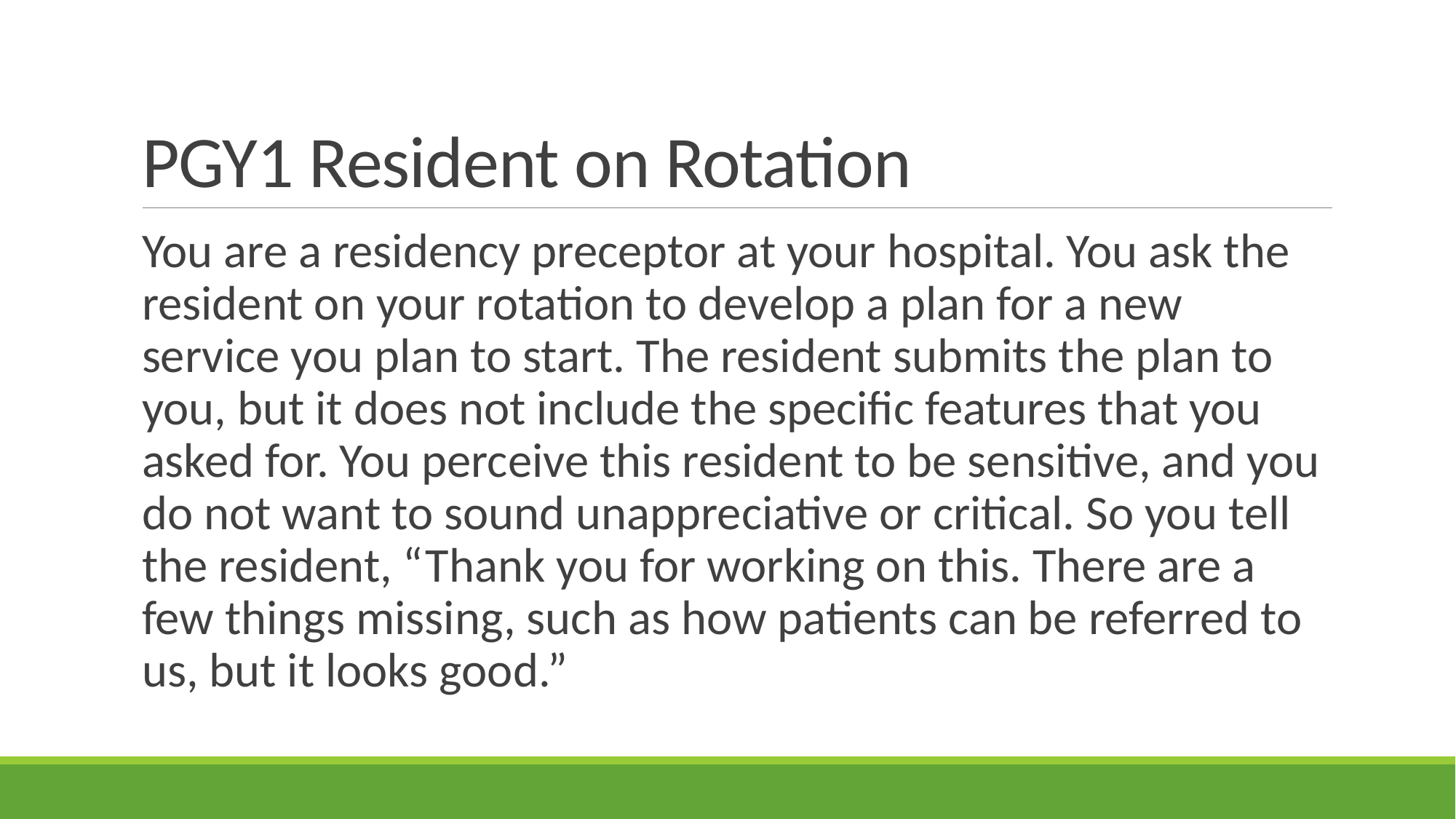

# PGY1 Resident on Rotation
You are a residency preceptor at your hospital. You ask the resident on your rotation to develop a plan for a new service you plan to start. The resident submits the plan to you, but it does not include the specific features that you asked for. You perceive this resident to be sensitive, and you do not want to sound unappreciative or critical. So you tell the resident, “Thank you for working on this. There are a few things missing, such as how patients can be referred to us, but it looks good.”